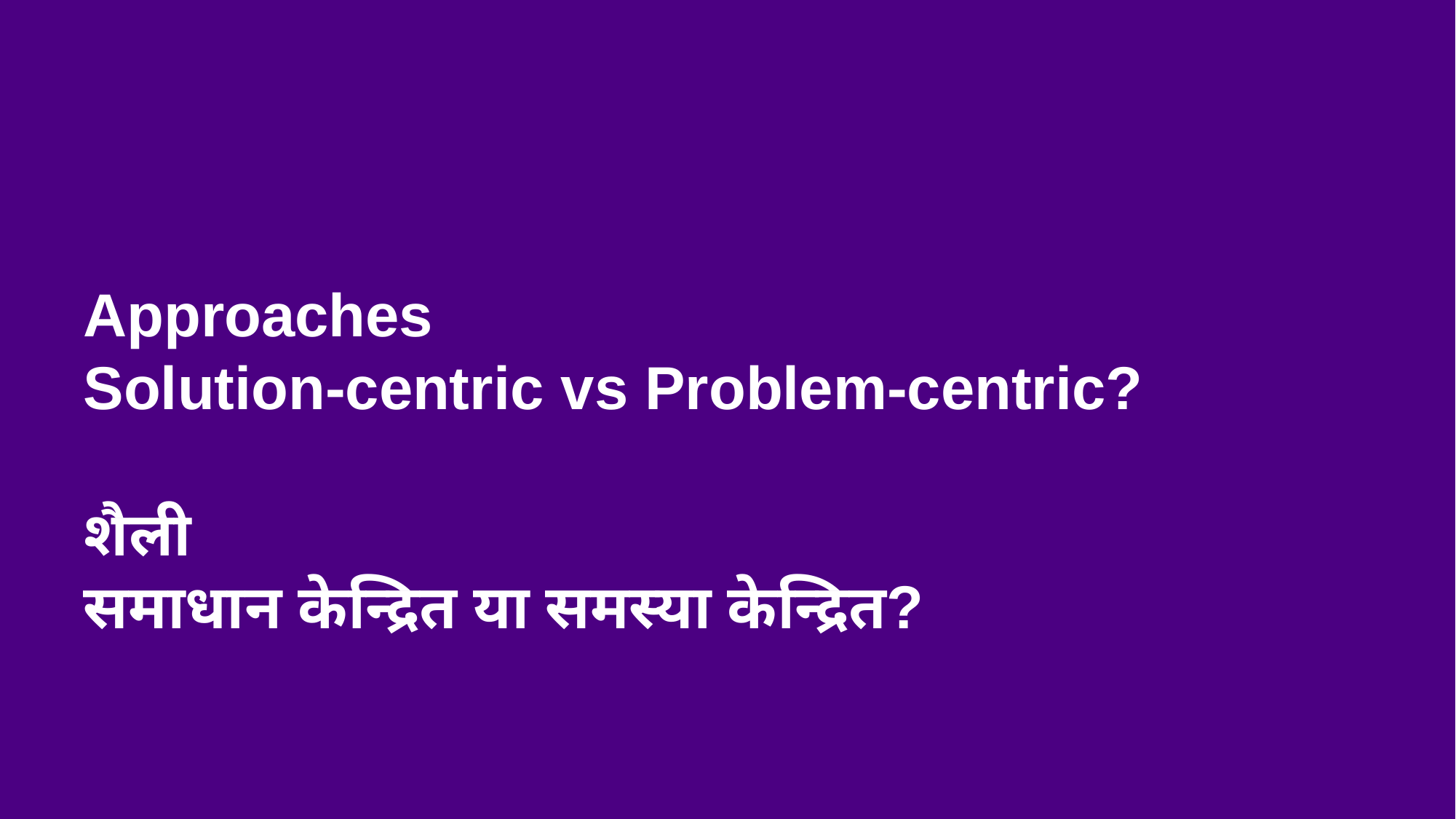

# Approaches Solution-centric vs Problem-centric?

शैली
समाधान केन्द्रित या समस्या केन्द्रित?